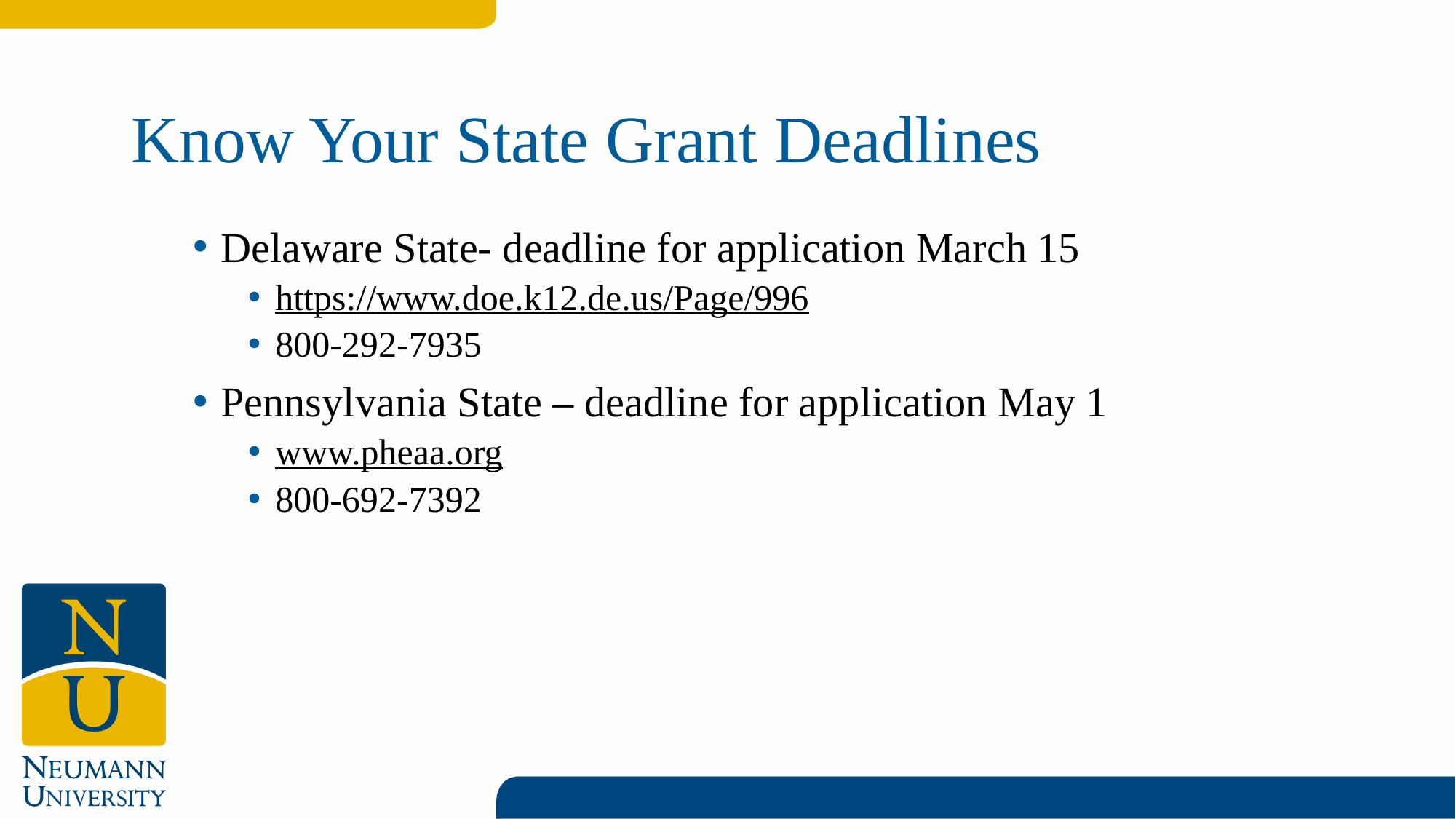

# Know Your State Grant Deadlines
Delaware State- deadline for application March 15
https://www.doe.k12.de.us/Page/996
800-292-7935
Pennsylvania State – deadline for application May 1
www.pheaa.org
800-692-7392